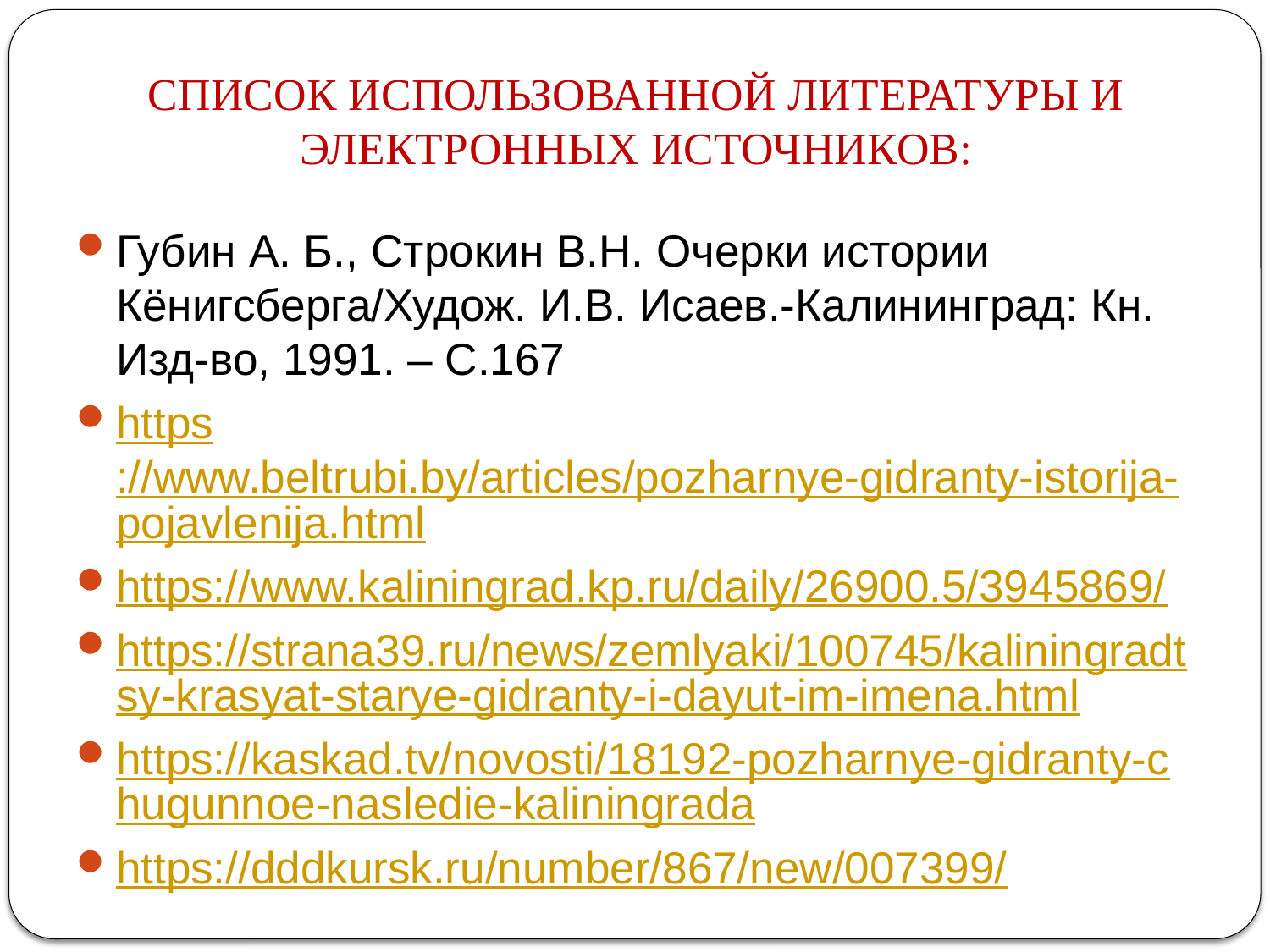

# Список использованной литературы и электронных источников:
Губин А. Б., Строкин В.Н. Очерки истории Кёнигсберга/Худож. И.В. Исаев.-Калининград: Кн. Изд-во, 1991. – С.167
https://www.beltrubi.by/articles/pozharnye-gidranty-istorija-pojavlenija.html
https://www.kaliningrad.kp.ru/daily/26900.5/3945869/
https://strana39.ru/news/zemlyaki/100745/kaliningradtsy-krasyat-starye-gidranty-i-dayut-im-imena.html
https://kaskad.tv/novosti/18192-pozharnye-gidranty-chugunnoe-nasledie-kaliningrada
https://dddkursk.ru/number/867/new/007399/